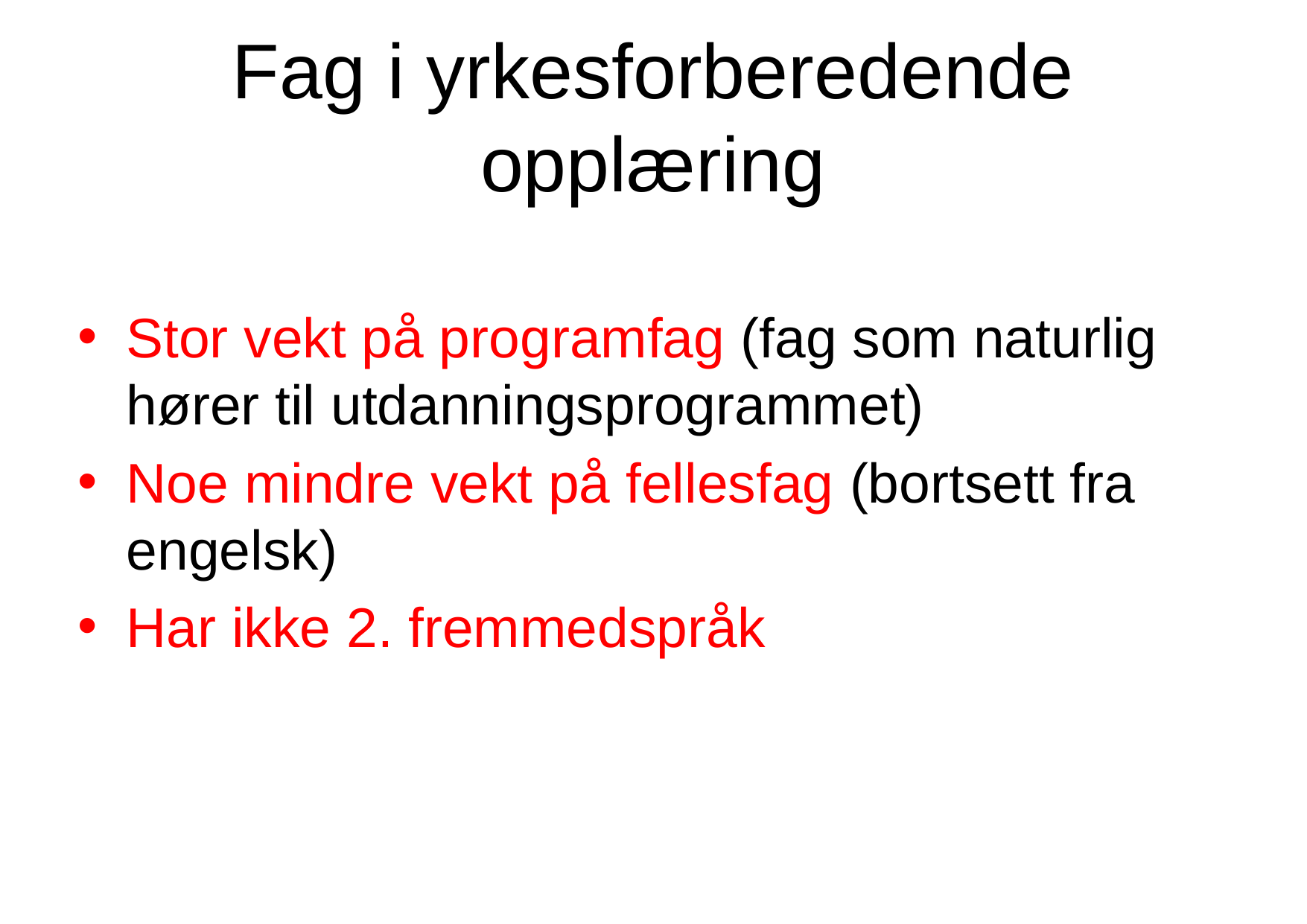

# Fag i yrkesforberedende opplæring
Stor vekt på programfag (fag som naturlig hører til utdanningsprogrammet)
Noe mindre vekt på fellesfag (bortsett fra engelsk)
Har ikke 2. fremmedspråk